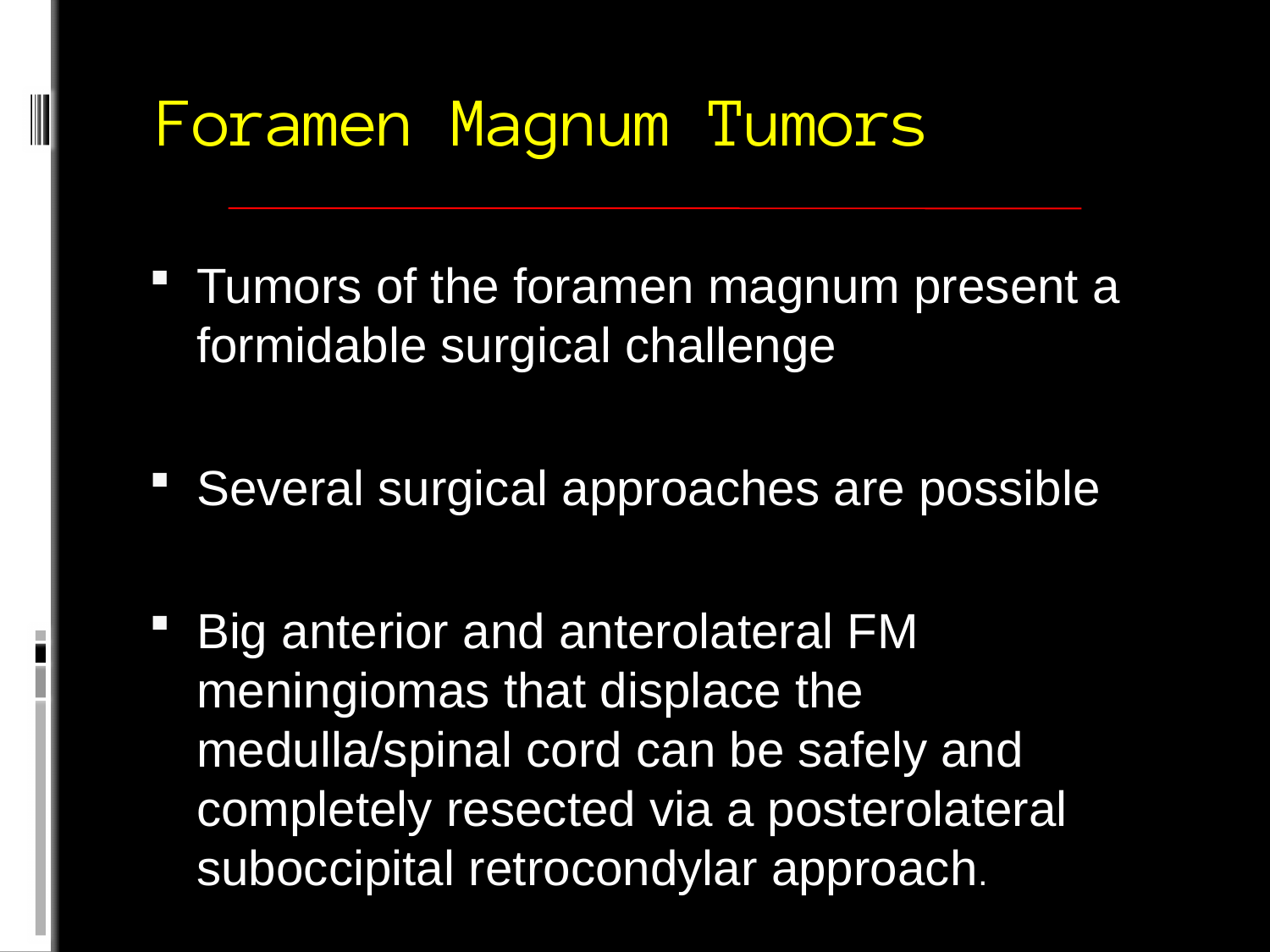

Foramen Magnum Tumors
Tumors of the foramen magnum present a formidable surgical challenge

Several surgical approaches are possible

Big anterior and anterolateral FM meningiomas that displace the medulla/spinal cord can be safely and completely resected via a posterolateral suboccipital retrocondylar approach.